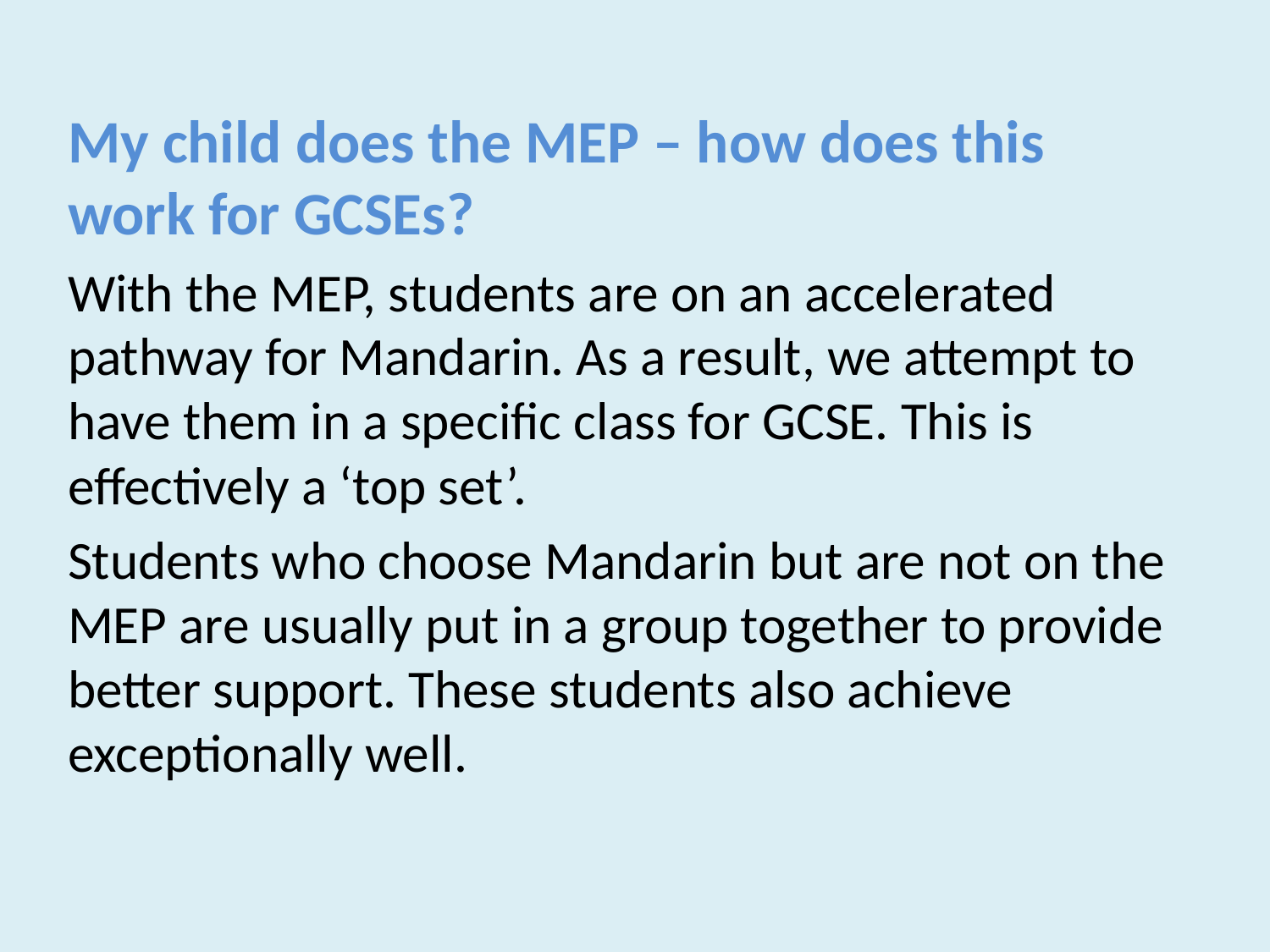

My child does the MEP – how does this work for GCSEs?
With the MEP, students are on an accelerated pathway for Mandarin. As a result, we attempt to have them in a specific class for GCSE. This is effectively a ‘top set’.
Students who choose Mandarin but are not on the MEP are usually put in a group together to provide better support. These students also achieve exceptionally well.